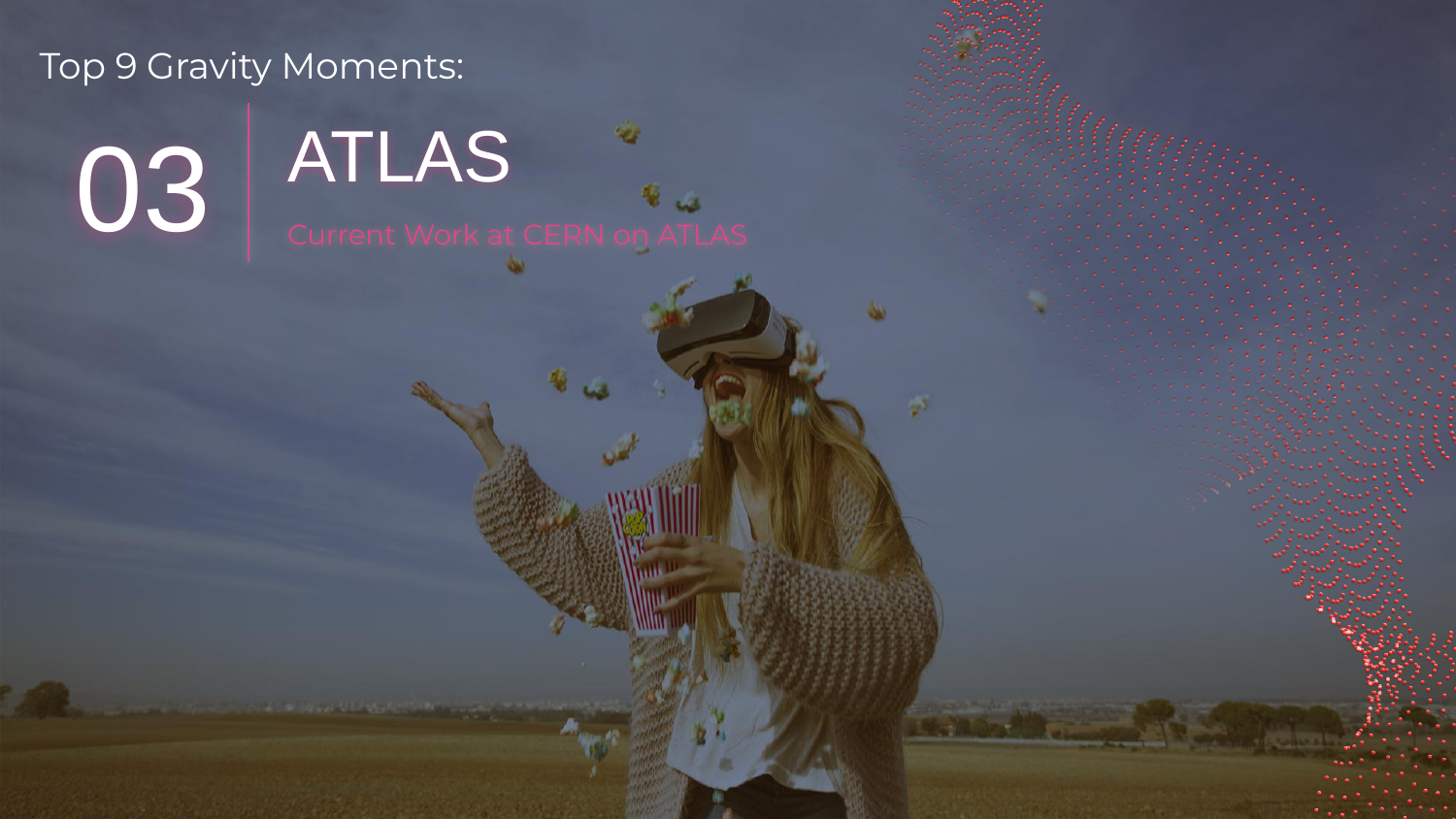

Top 9 Gravity Moments:
03
ATLAS
Current Work at CERN on ATLAS